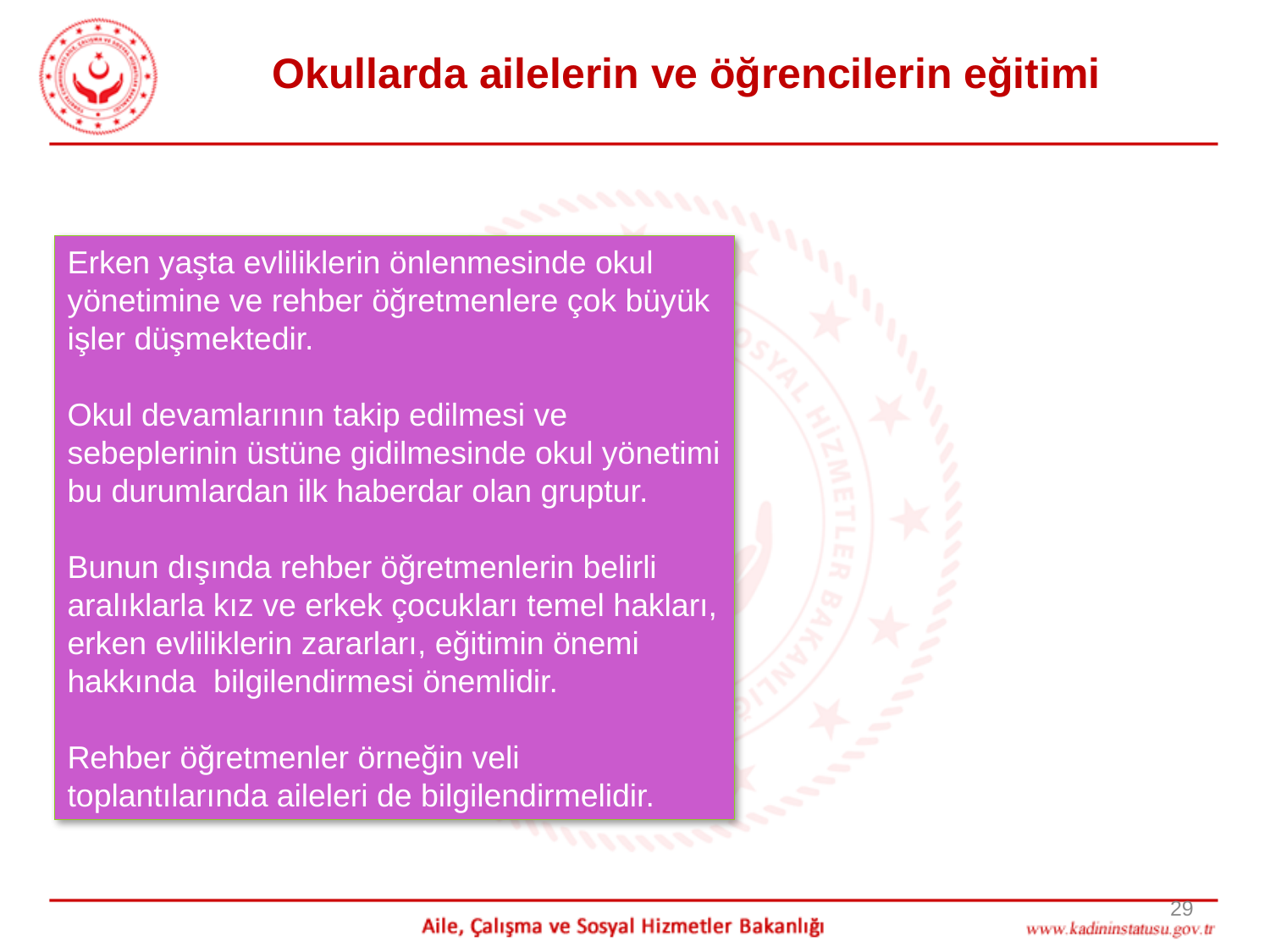

Okullarda ailelerin ve öğrencilerin eğitimi
Erken yaşta evliliklerin önlenmesinde okul yönetimine ve rehber öğretmenlere çok büyük işler düşmektedir.

Okul devamlarının takip edilmesi ve sebeplerinin üstüne gidilmesinde okul yönetimi bu durumlardan ilk haberdar olan gruptur.

Bunun dışında rehber öğretmenlerin belirli aralıklarla kız ve erkek çocukları temel hakları, erken evliliklerin zararları, eğitimin önemi hakkında  bilgilendirmesi önemlidir.

Rehber öğretmenler örneğin veli toplantılarında aileleri de bilgilendirmelidir.
#

29